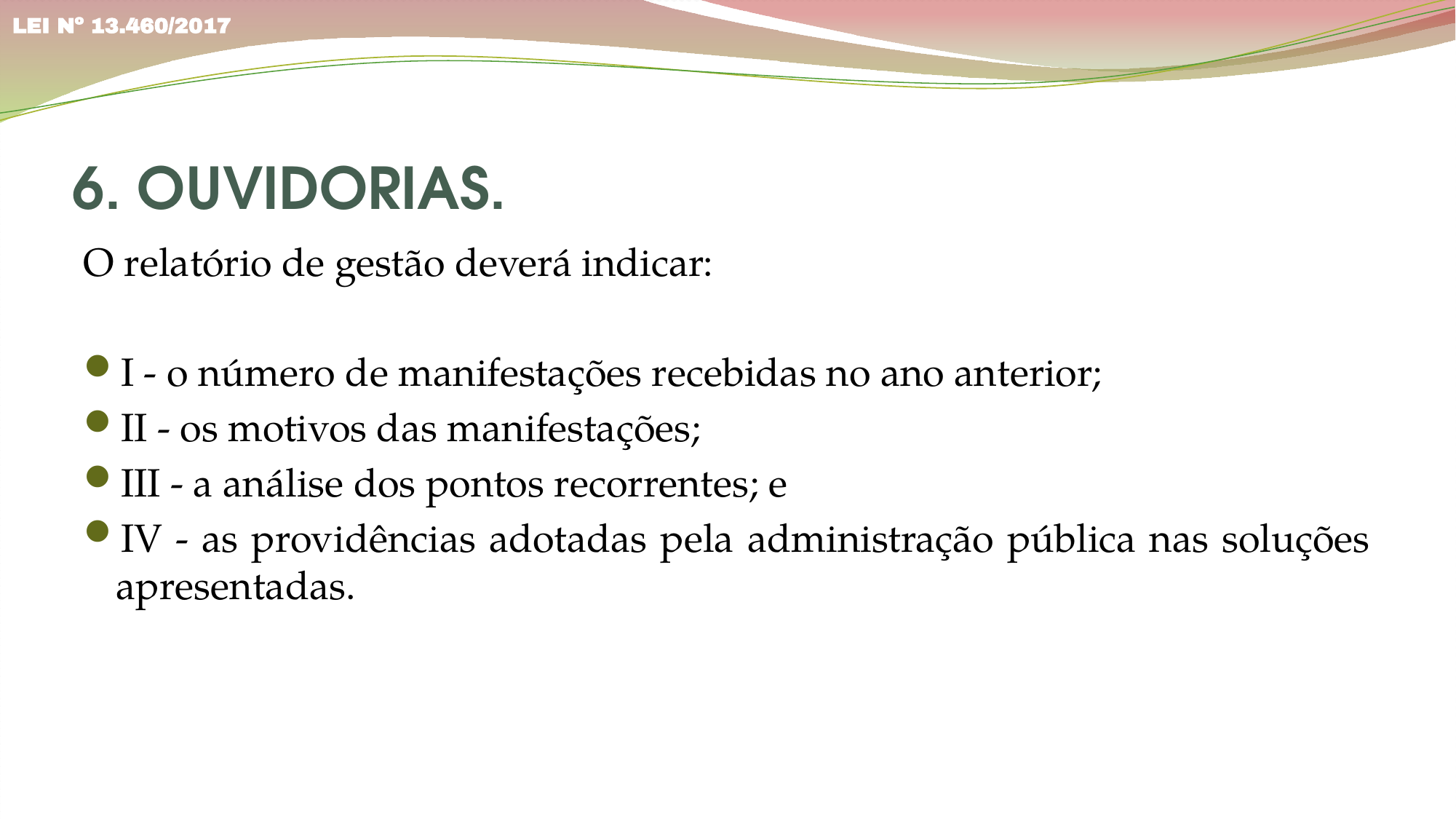

LEI Nº 13.460/2017
6. OUVIDORIAS.
O relatório de gestão deverá indicar:

I - o número de manifestações recebidas no ano anterior;
II - os motivos das manifestações;
III - a análise dos pontos recorrentes; e
IV - as providências adotadas pela administração pública nas soluções apresentadas.